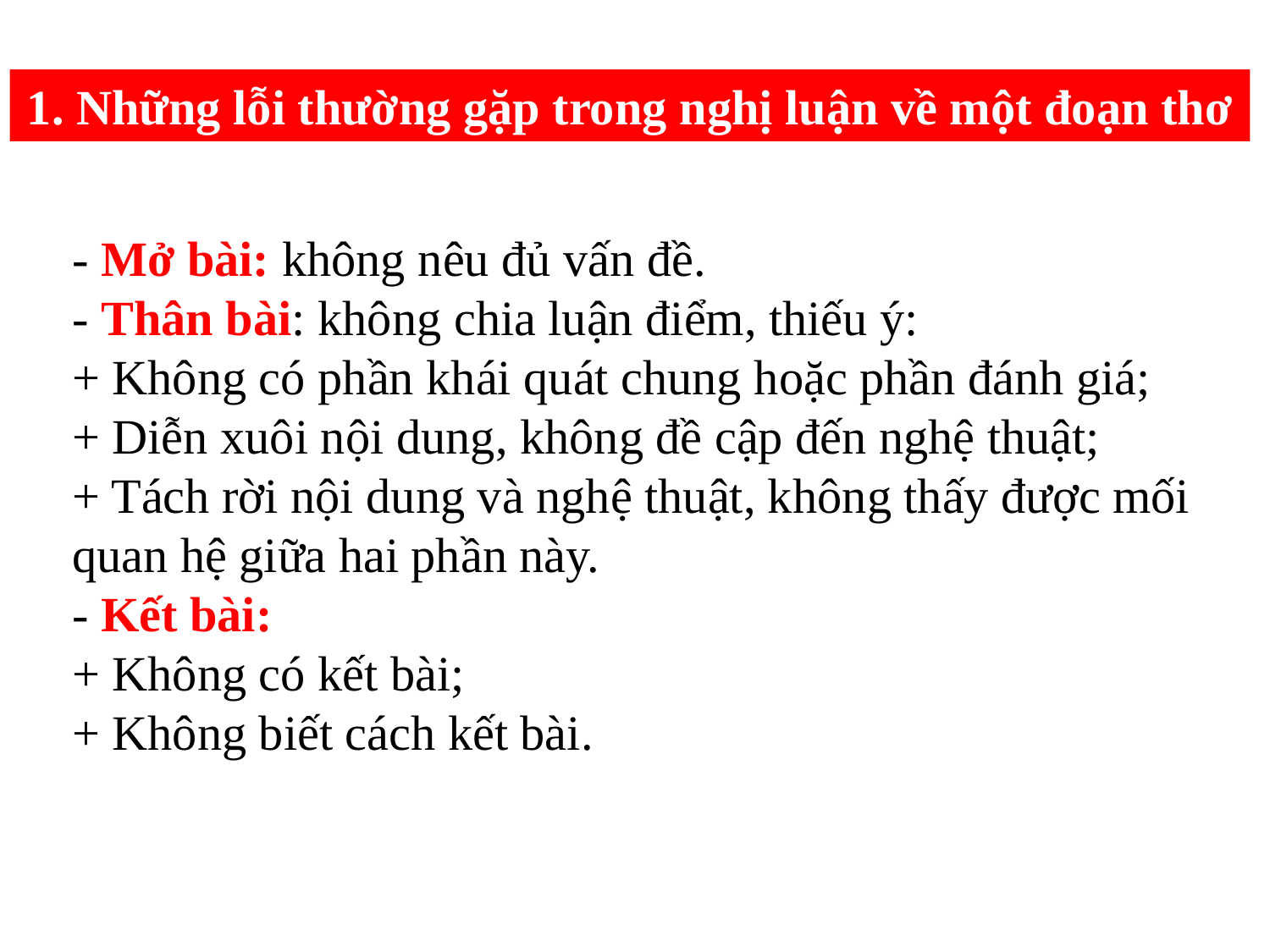

1. Những lỗi thường gặp trong nghị luận về một đoạn thơ

- Mở bài: không nêu đủ vấn đề.
- Thân bài: không chia luận điểm, thiếu ý:
+ Không có phần khái quát chung hoặc phần đánh giá;
+ Diễn xuôi nội dung, không đề cập đến nghệ thuật;
+ Tách rời nội dung và nghệ thuật, không thấy được mối quan hệ giữa hai phần này.
- Kết bài:
+ Không có kết bài;
+ Không biết cách kết bài.